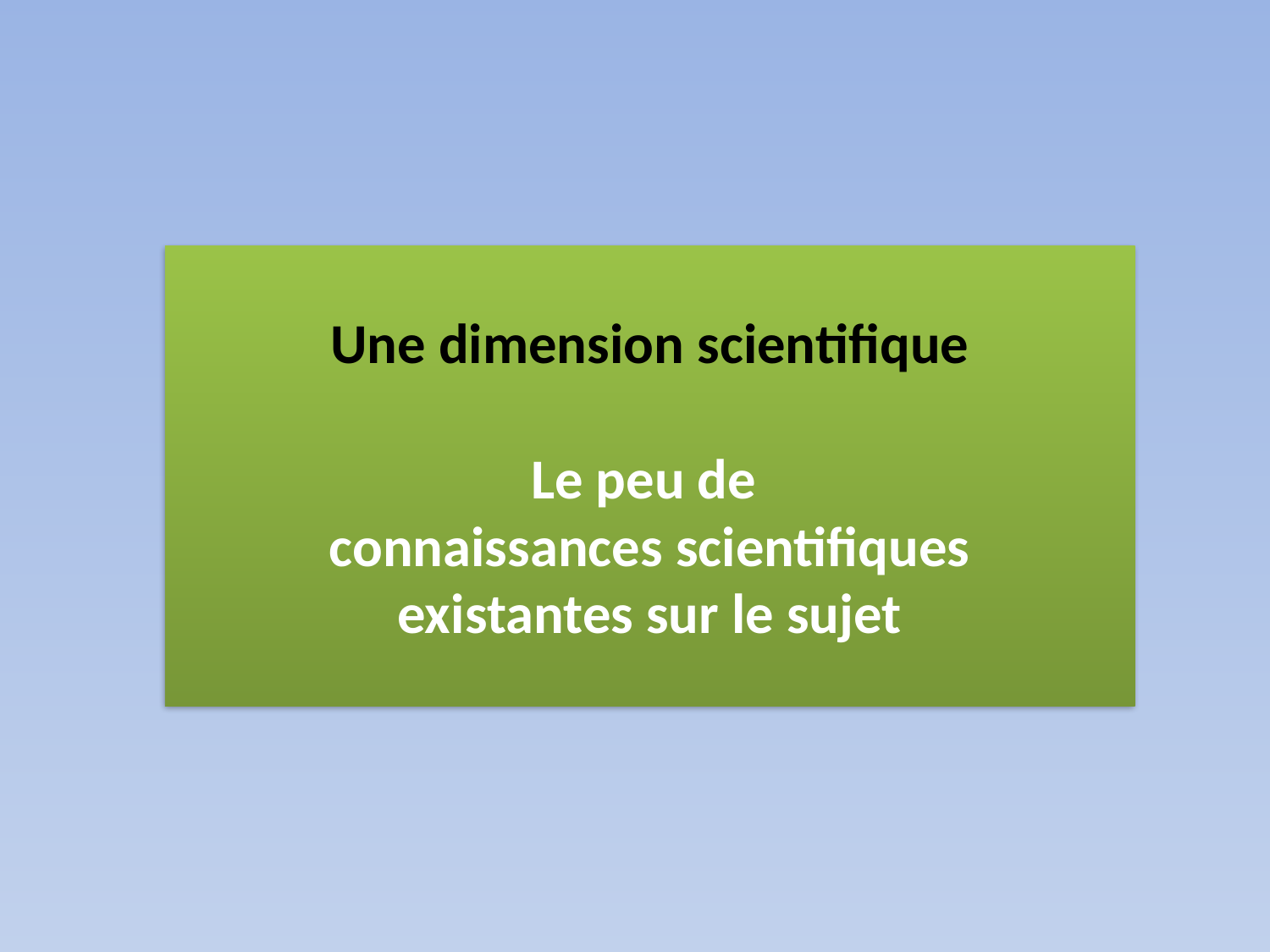

# Une dimension scientifique Le peu de connaissances scientifiques existantes sur le sujet